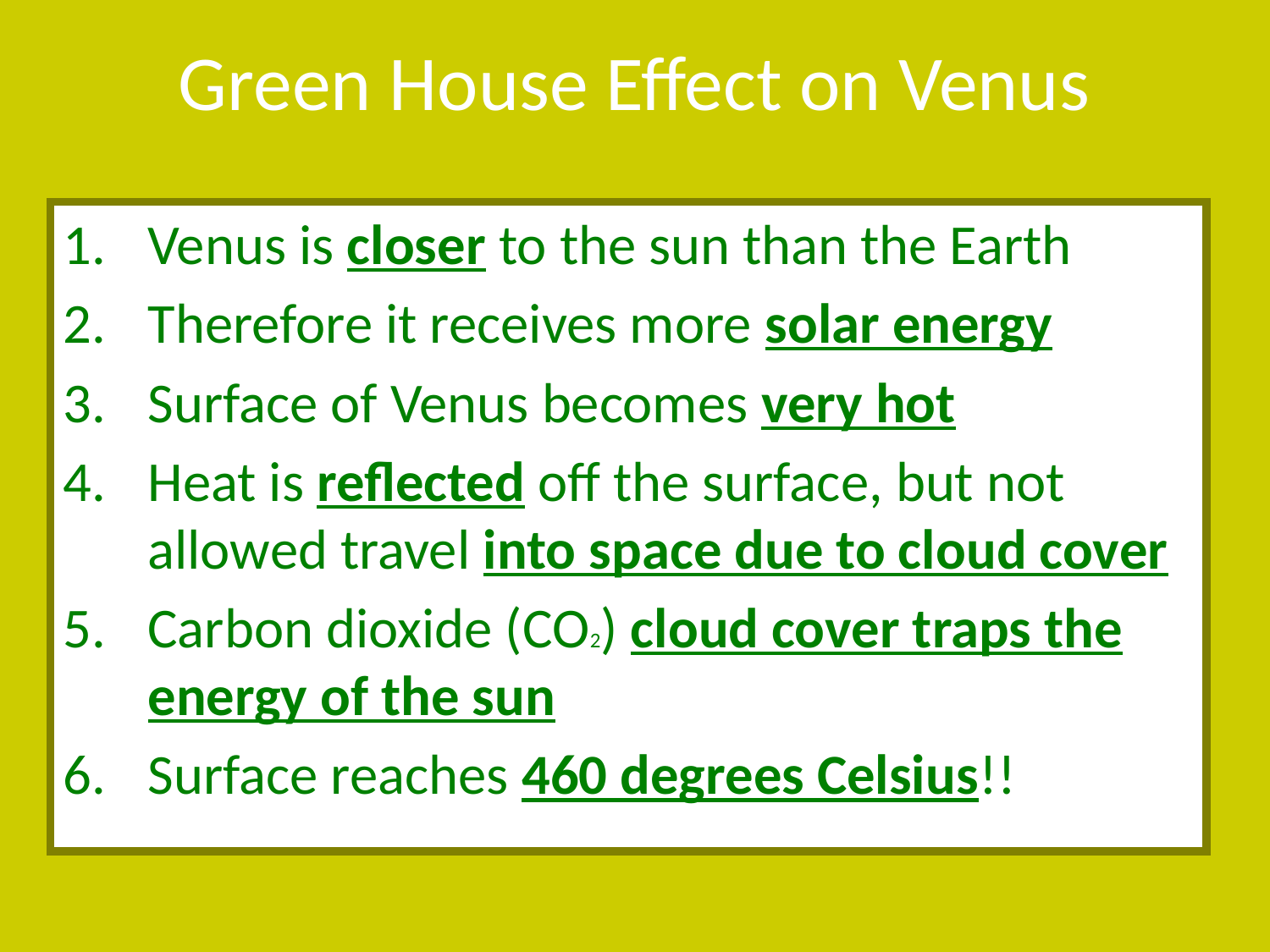

Green House Effect on Venus
Venus is closer to the sun than the Earth
Therefore it receives more solar energy
Surface of Venus becomes very hot
Heat is reflected off the surface, but not allowed travel into space due to cloud cover
Carbon dioxide (CO2) cloud cover traps the energy of the sun
Surface reaches 460 degrees Celsius!!